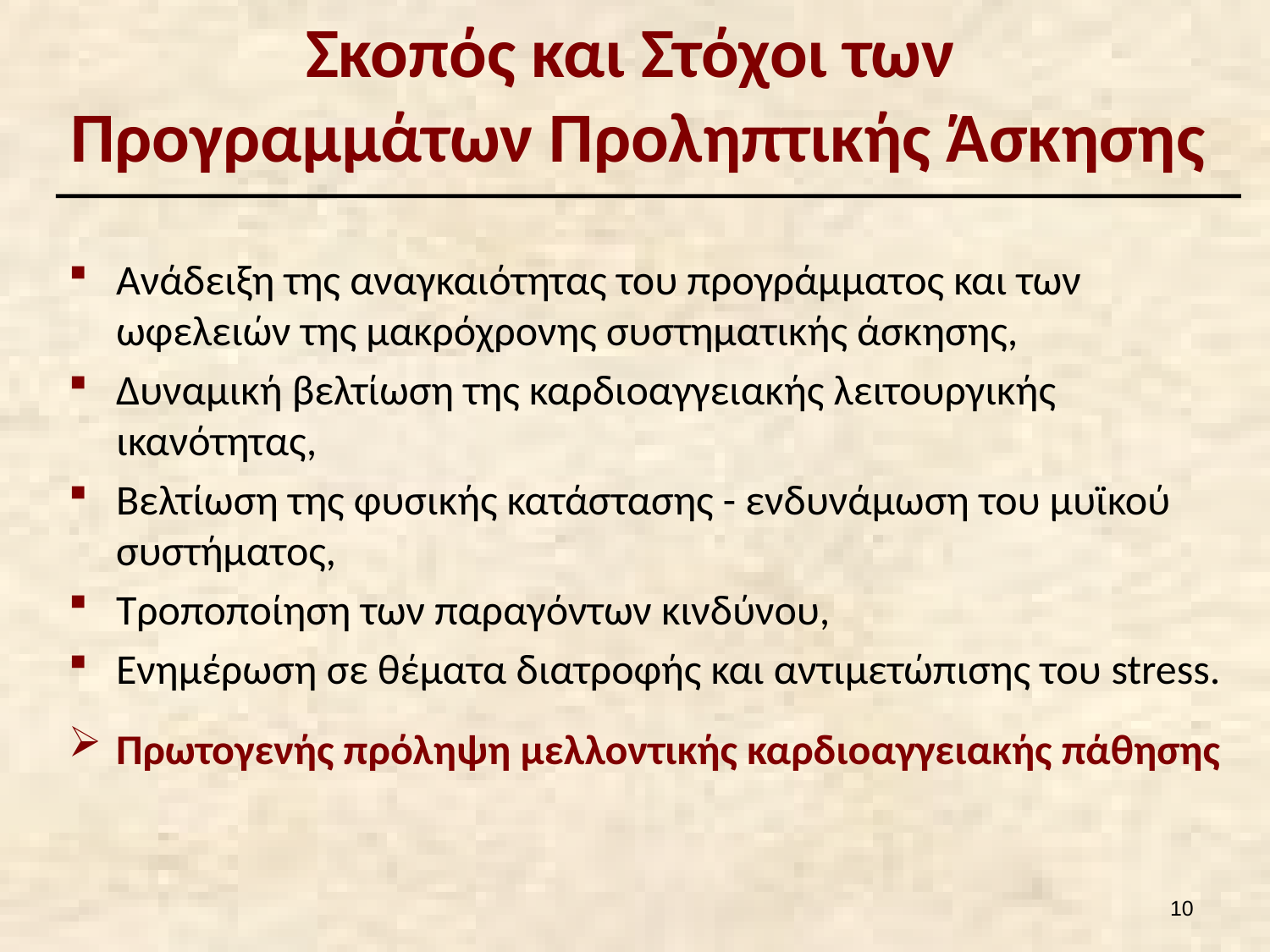

# Σκοπός και Στόχοι των Προγραμμάτων Προληπτικής Άσκησης

Ανάδειξη της αναγκαιότητας του προγράμματος και των ωφελειών της μακρόχρονης συστηματικής άσκησης,
Δυναμική βελτίωση της καρδιοαγγειακής λειτουργικής ικανότητας,
Βελτίωση της φυσικής κατάστασης - ενδυνάμωση του μυϊκού συστήματος,
Τροποποίηση των παραγόντων κινδύνου,
Ενημέρωση σε θέματα διατροφής και αντιμετώπισης του stress.
Πρωτογενής πρόληψη μελλοντικής καρδιοαγγειακής πάθησης

10